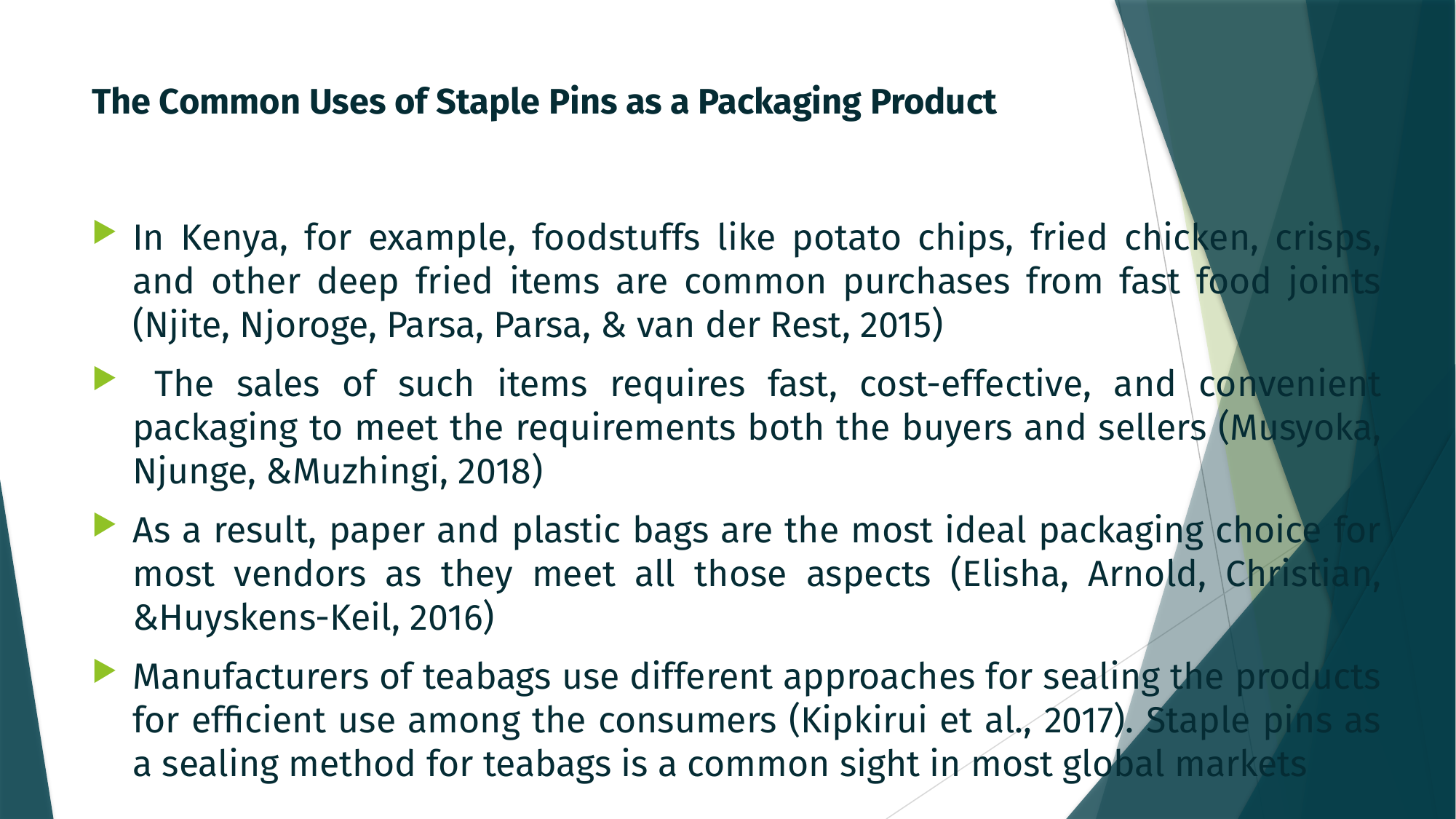

# The Common Uses of Staple Pins as a Packaging Product
In Kenya, for example, foodstuffs like potato chips, fried chicken, crisps, and other deep fried items are common purchases from fast food joints (Njite, Njoroge, Parsa, Parsa, & van der Rest, 2015)
 The sales of such items requires fast, cost-effective, and convenient packaging to meet the requirements both the buyers and sellers (Musyoka, Njunge, &Muzhingi, 2018)
As a result, paper and plastic bags are the most ideal packaging choice for most vendors as they meet all those aspects (Elisha, Arnold, Christian, &Huyskens-Keil, 2016)
Manufacturers of teabags use different approaches for sealing the products for efficient use among the consumers (Kipkirui et al., 2017). Staple pins as a sealing method for teabags is a common sight in most global markets